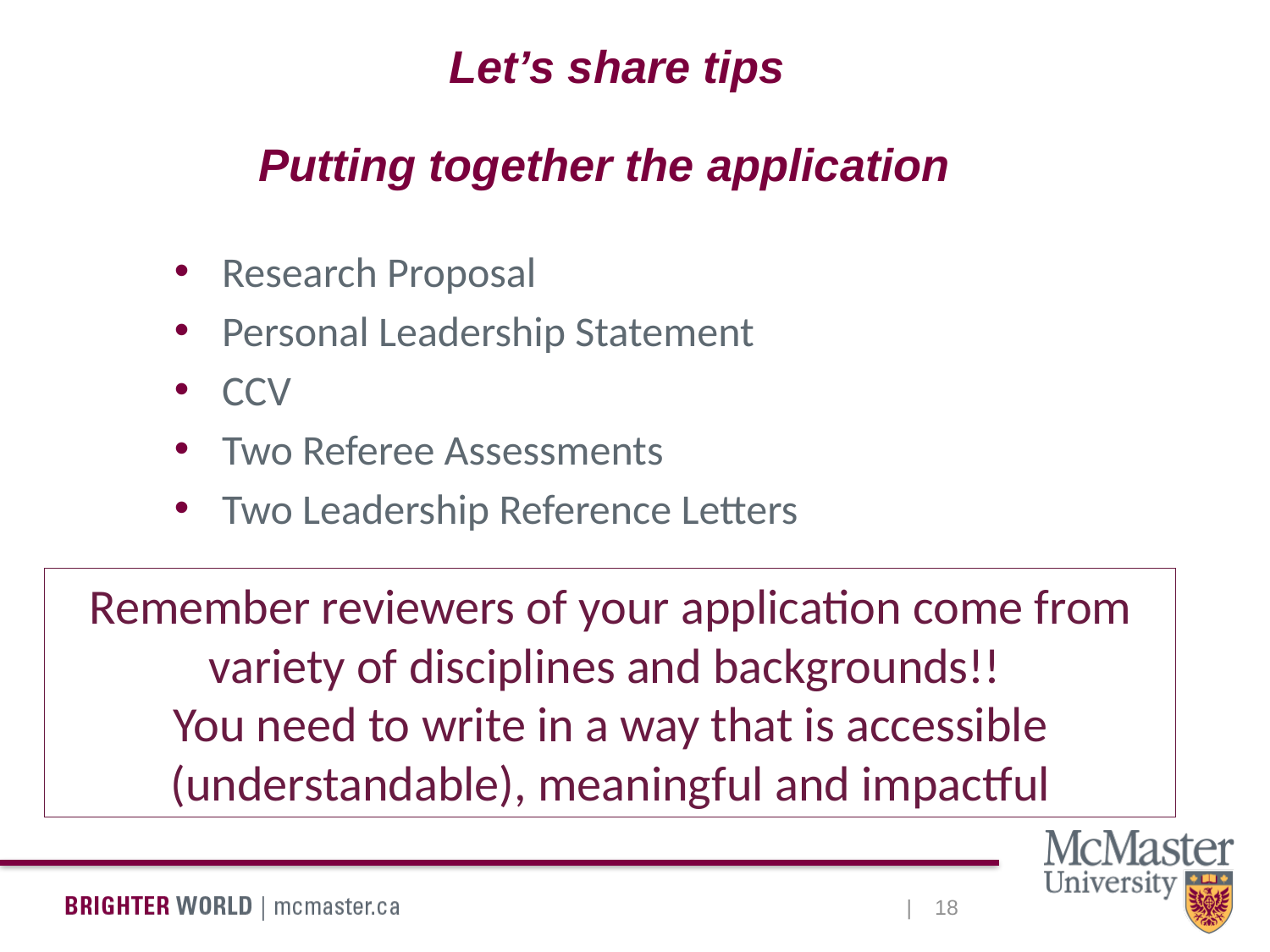

Let’s share tips

Putting together the application
Research Proposal
Personal Leadership Statement
CCV
Two Referee Assessments
Two Leadership Reference Letters
Remember reviewers of your application come from variety of disciplines and backgrounds!!
You need to write in a way that is accessible (understandable), meaningful and impactful
18